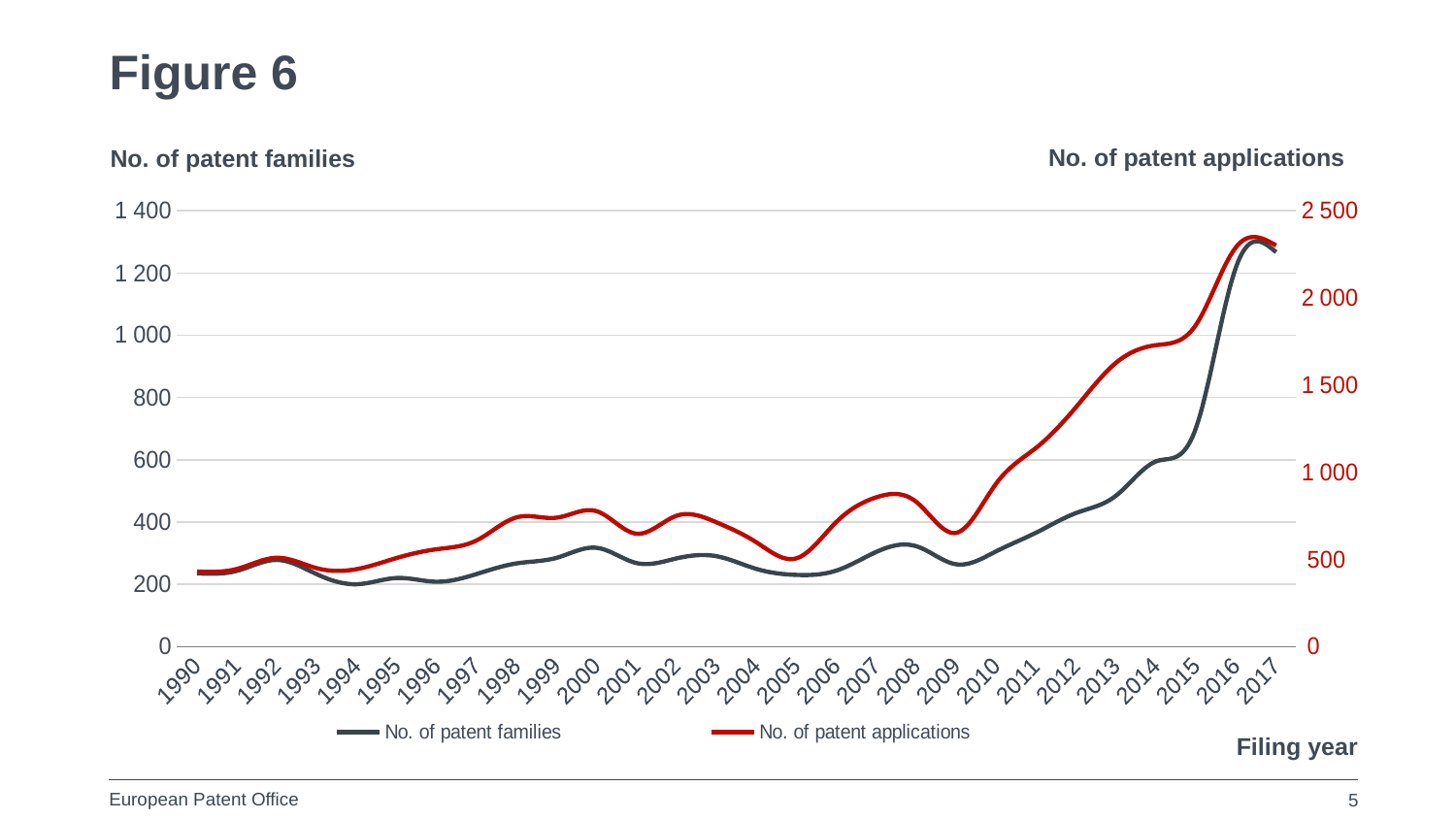

# Figure 6
No. of patent applications
No. of patent families

### Chart

| Category | No. of patent families | No. of patent applications |
|---|---|---|
| 1990 | 235.0 | 430.0 |
| 1991 | 243.0 | 445.0 |
| 1992 | 278.0 | 509.0 |
| 1993 | 232.0 | 449.0 |
| 1994 | 200.0 | 444.0 |
| 1995 | 220.0 | 508.0 |
| 1996 | 208.0 | 558.0 |
| 1997 | 233.0 | 609.0 |
| 1998 | 267.0 | 741.0 |
| 1999 | 285.0 | 739.0 |
| 2000 | 317.0 | 776.0 |
| 2001 | 268.0 | 647.0 |
| 2002 | 283.0 | 750.0 |
| 2003 | 290.0 | 712.0 |
| 2004 | 249.0 | 597.0 |
| 2005 | 230.0 | 506.0 |
| 2006 | 244.0 | 715.0 |
| 2007 | 304.0 | 856.0 |
| 2008 | 322.0 | 829.0 |
| 2009 | 264.0 | 652.0 |
| 2010 | 306.0 | 936.0 |
| 2011 | 366.0 | 1141.0 |
| 2012 | 429.0 | 1375.0 |
| 2013 | 485.0 | 1629.0 |
| 2014 | 595.0 | 1729.0 |
| 2015 | 704.0 | 1847.0 |
| 2016 | 1220.0 | 2292.0 |
| 2017 | 1267.0 | 2301.0 |
Filing year
5